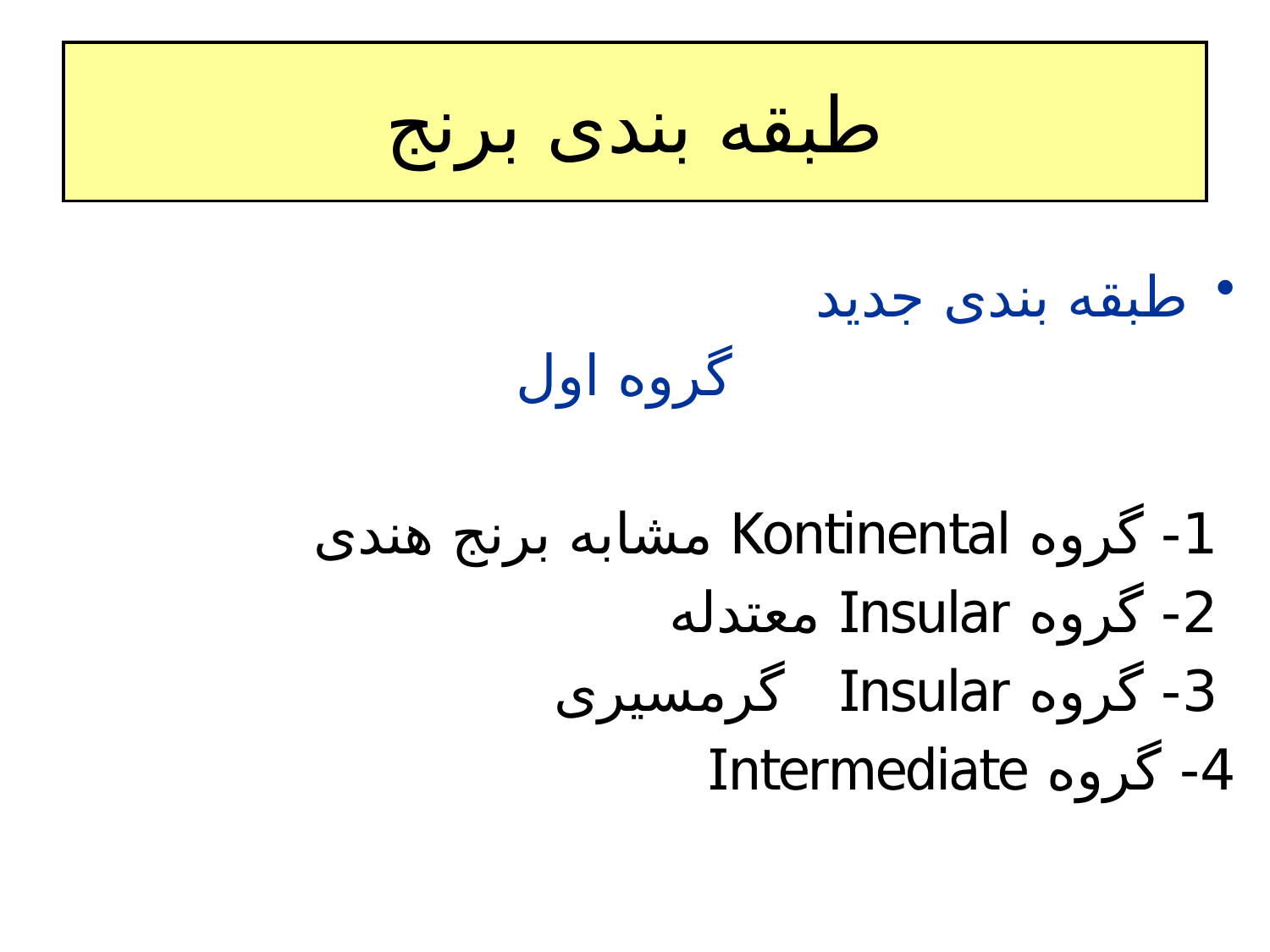

# طبقه بندی برنج
طبقه بندی جدید
گروه اول

 1- گروه Kontinental مشابه برنج هندی
 2- گروه Insular معتدله
 3- گروه Insular   گرمسیری
4- گروه Intermediate